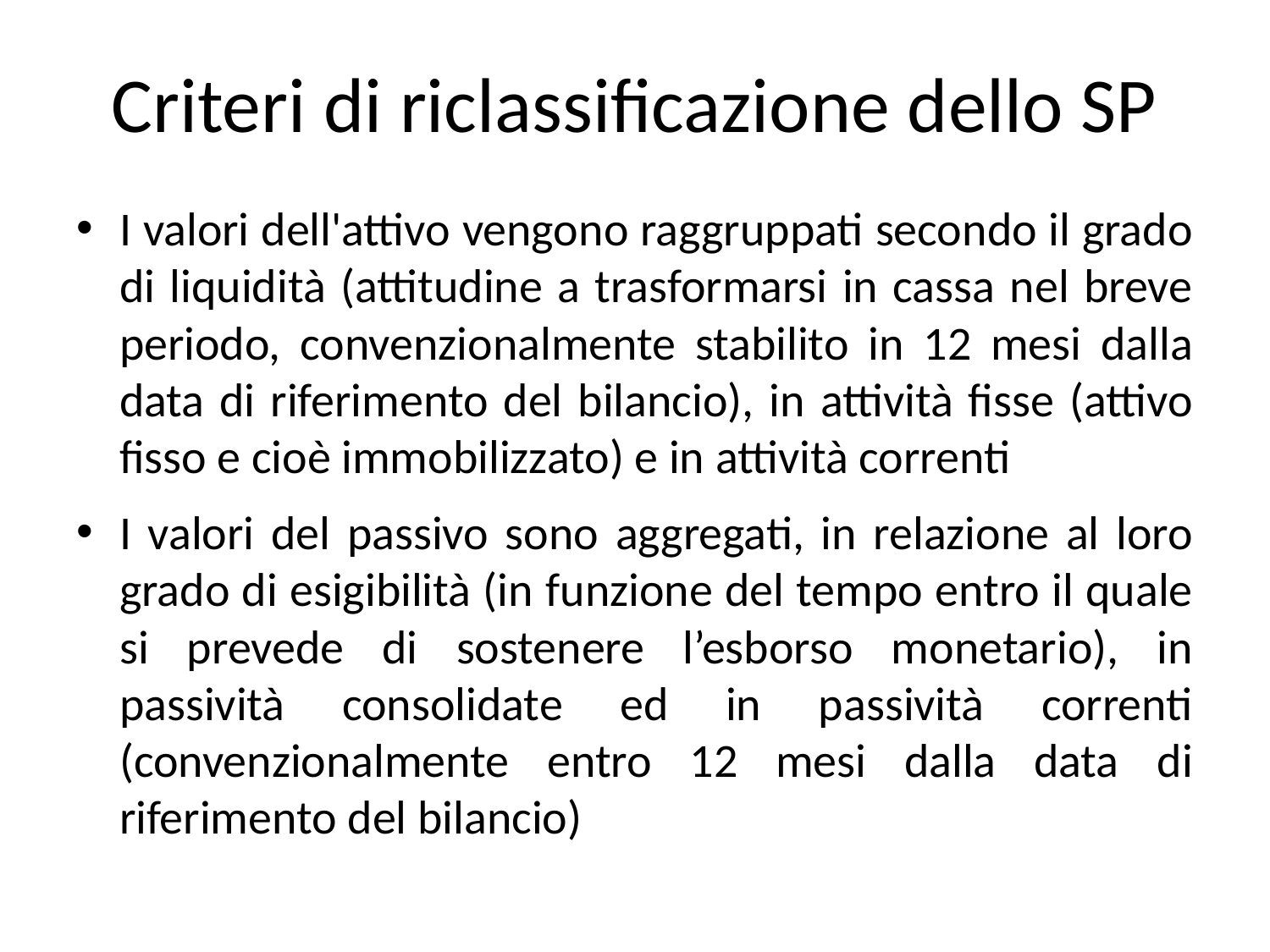

# Criteri di riclassificazione dello SP
I valori dell'attivo vengono raggruppati secondo il grado di liquidità (attitudine a trasformarsi in cassa nel breve periodo, convenzionalmente stabilito in 12 mesi dalla data di riferimento del bilancio), in attività fisse (attivo fisso e cioè immobilizzato) e in attività correnti
I valori del passivo sono aggregati, in relazione al loro grado di esigibilità (in funzione del tempo entro il quale si prevede di sostenere l’esborso monetario), in passività consolidate ed in passività correnti (convenzionalmente entro 12 mesi dalla data di riferimento del bilancio)